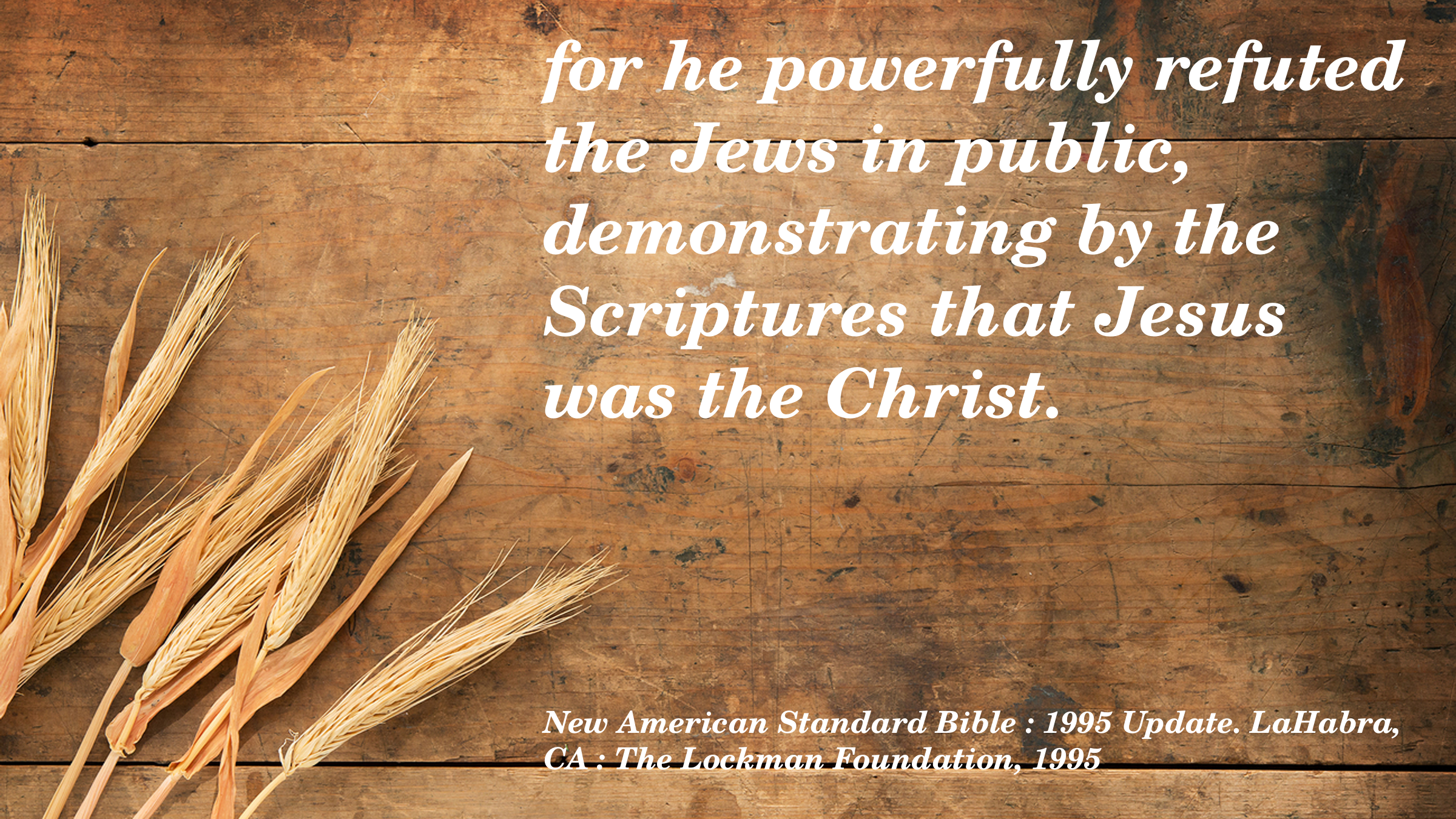

for he powerfully refuted the Jews in public, demonstrating by the Scriptures that Jesus was the Christ.

New American Standard Bible : 1995 Update. LaHabra, CA : The Lockman Foundation, 1995